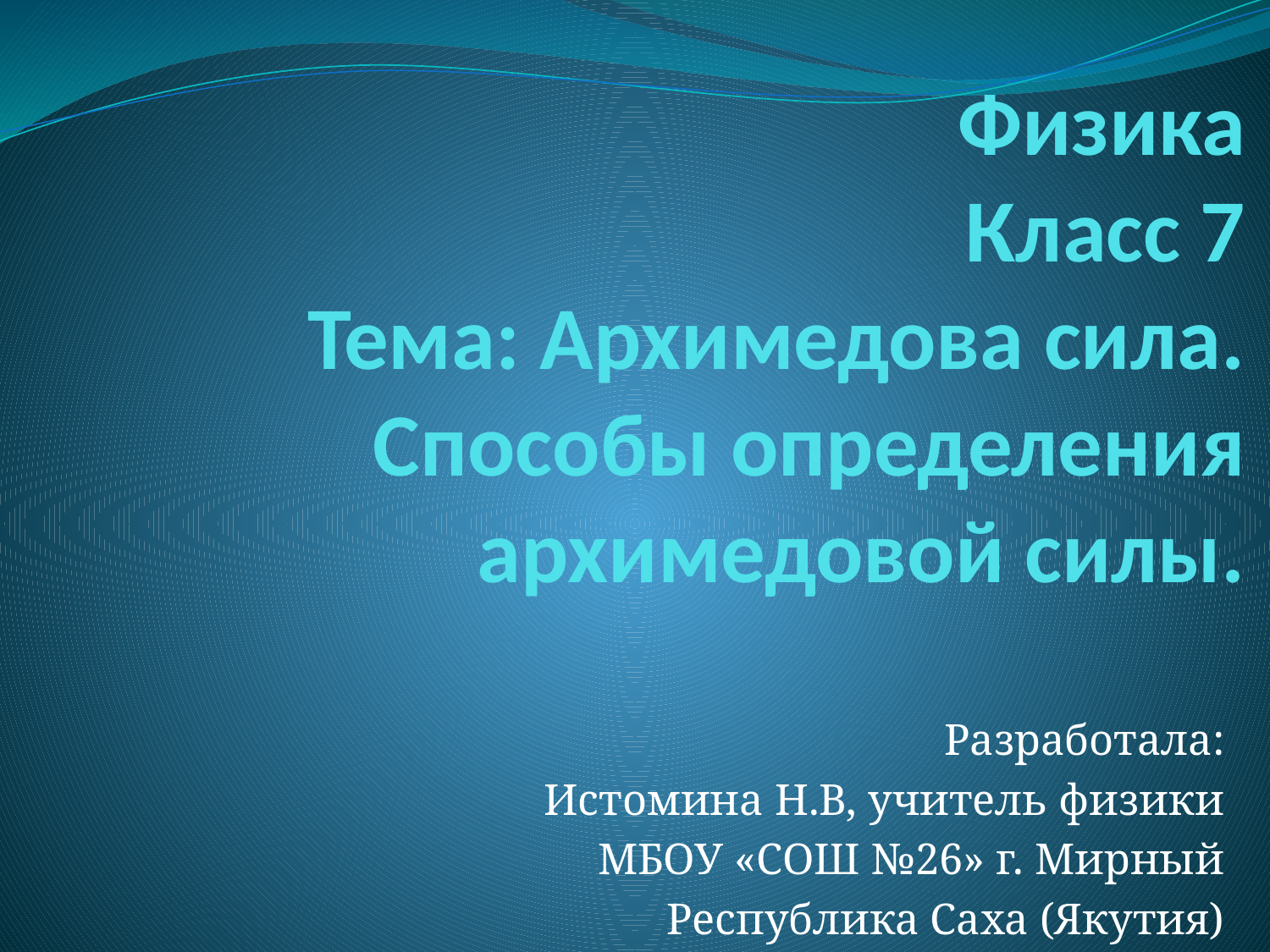

# Физика Класс 7 Тема: Архимедова сила. Способы определения архимедовой силы.
Разработала:
Истомина Н.В, учитель физики
МБОУ «СОШ №26» г. Мирный
Республика Саха (Якутия)